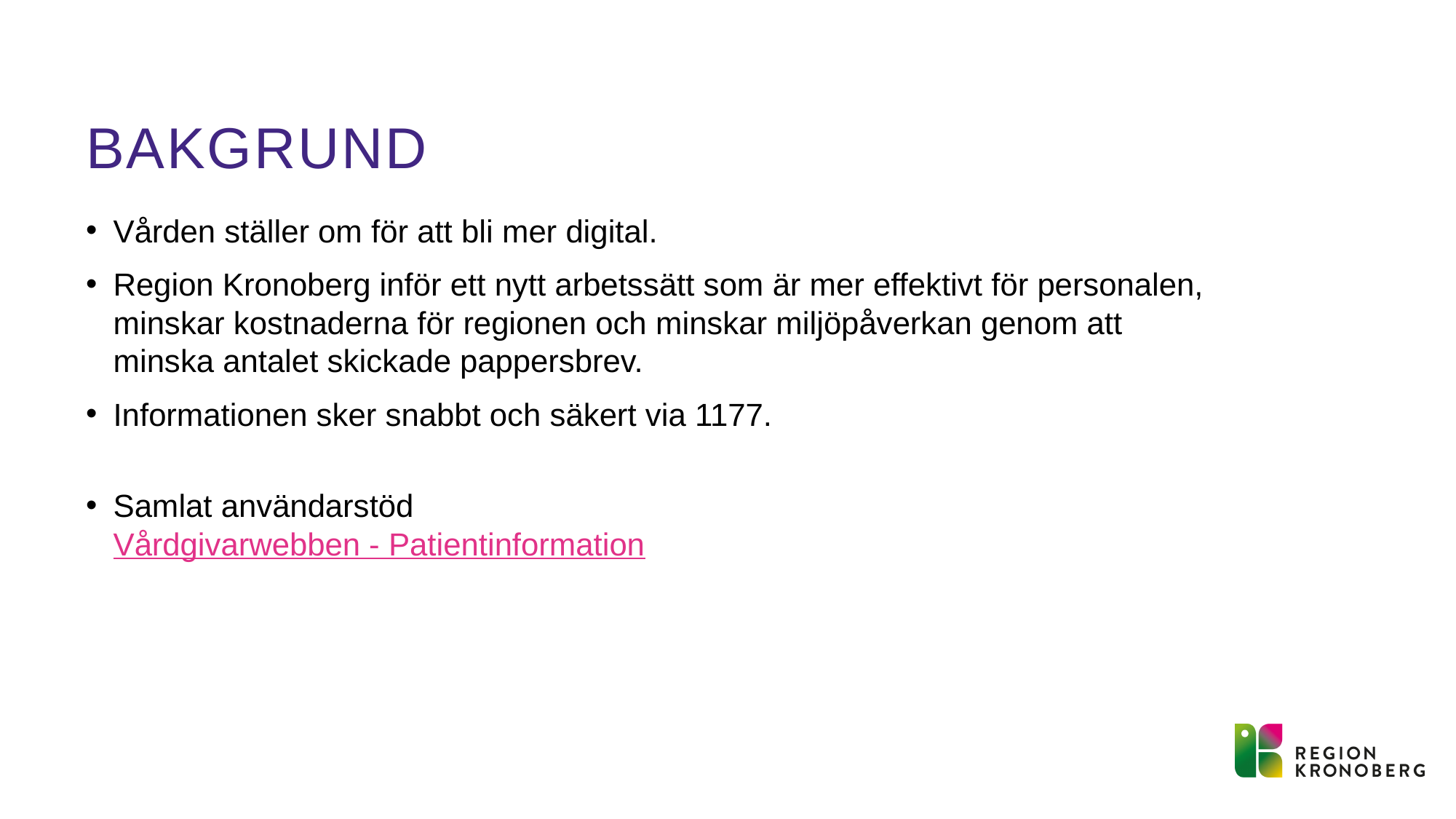

# bakgrund
Vården ställer om för att bli mer digital.
Region Kronoberg inför ett nytt arbetssätt som är mer effektivt för personalen, minskar kostnaderna för regionen och minskar miljöpåverkan genom att minska antalet skickade pappersbrev.
Informationen sker snabbt och säkert via 1177.
Samlat användarstöd
Vårdgivarwebben - Patientinformation